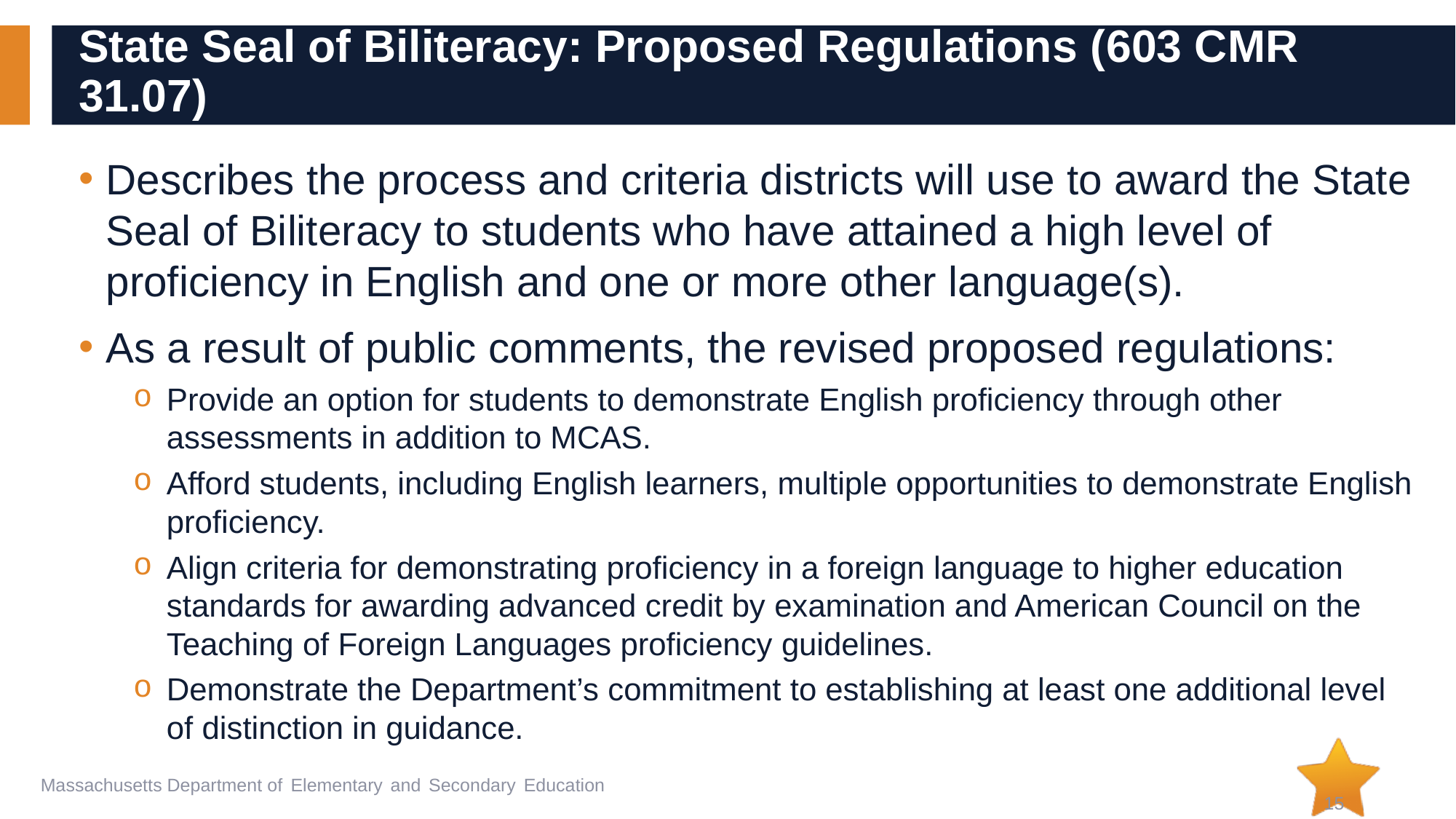

# State Seal of Biliteracy: Proposed Regulations (603 CMR 31.07)
Describes the process and criteria districts will use to award the State Seal of Biliteracy to students who have attained a high level of proficiency in English and one or more other language(s).
As a result of public comments, the revised proposed regulations:
Provide an option for students to demonstrate English proficiency through other assessments in addition to MCAS.
Afford students, including English learners, multiple opportunities to demonstrate English proficiency.
Align criteria for demonstrating proficiency in a foreign language to higher education standards for awarding advanced credit by examination and American Council on the Teaching of Foreign Languages proficiency guidelines.
Demonstrate the Department’s commitment to establishing at least one additional level of distinction in guidance.

15